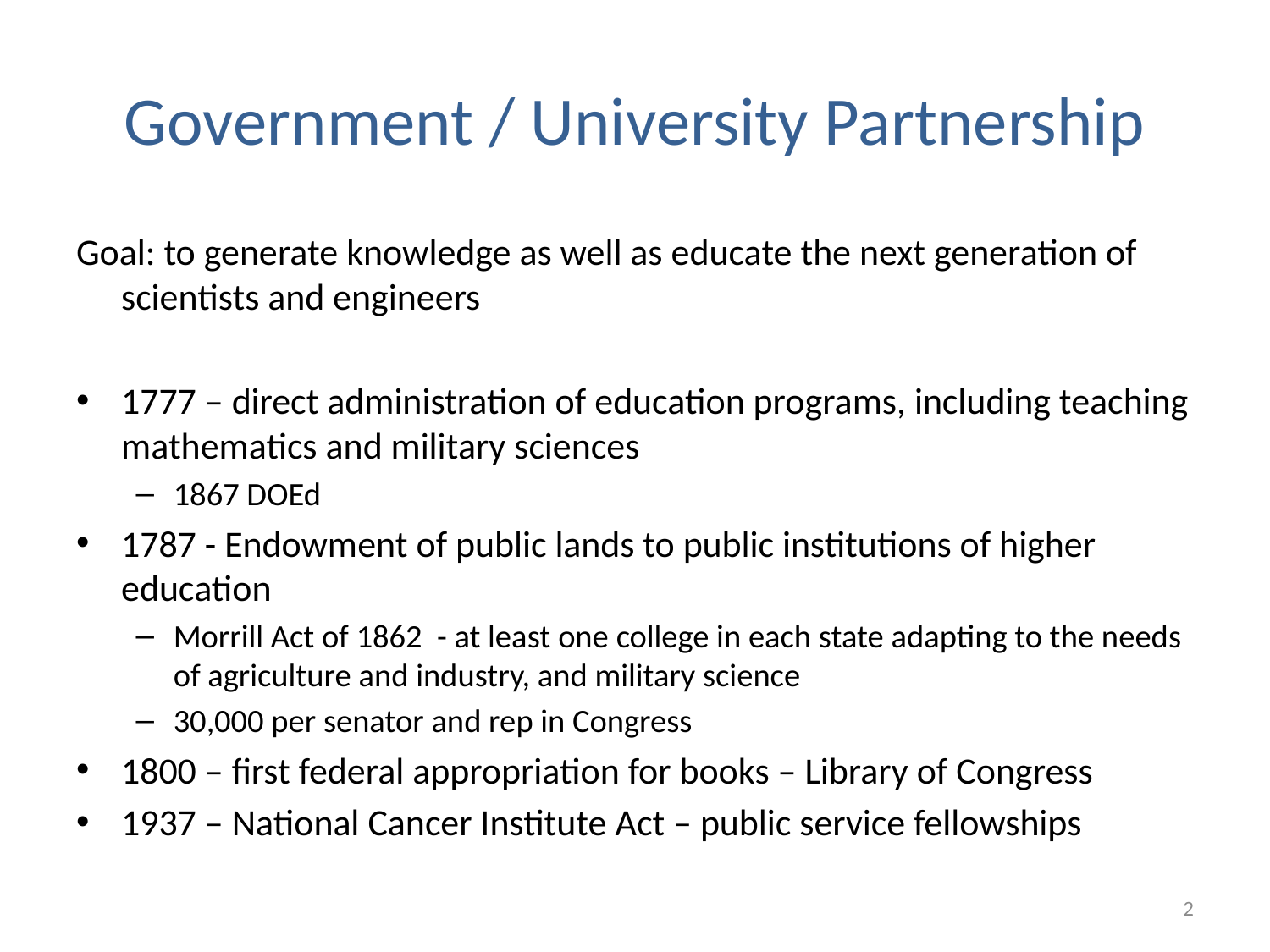

# Government / University Partnership
Goal: to generate knowledge as well as educate the next generation of scientists and engineers

1777 – direct administration of education programs, including teaching mathematics and military sciences
1867 DOEd
1787 - Endowment of public lands to public institutions of higher education
Morrill Act of 1862  - at least one college in each state adapting to the needs of agriculture and industry, and military science
30,000 per senator and rep in Congress
1800 – first federal appropriation for books – Library of Congress
1937 – National Cancer Institute Act – public service fellowships
2